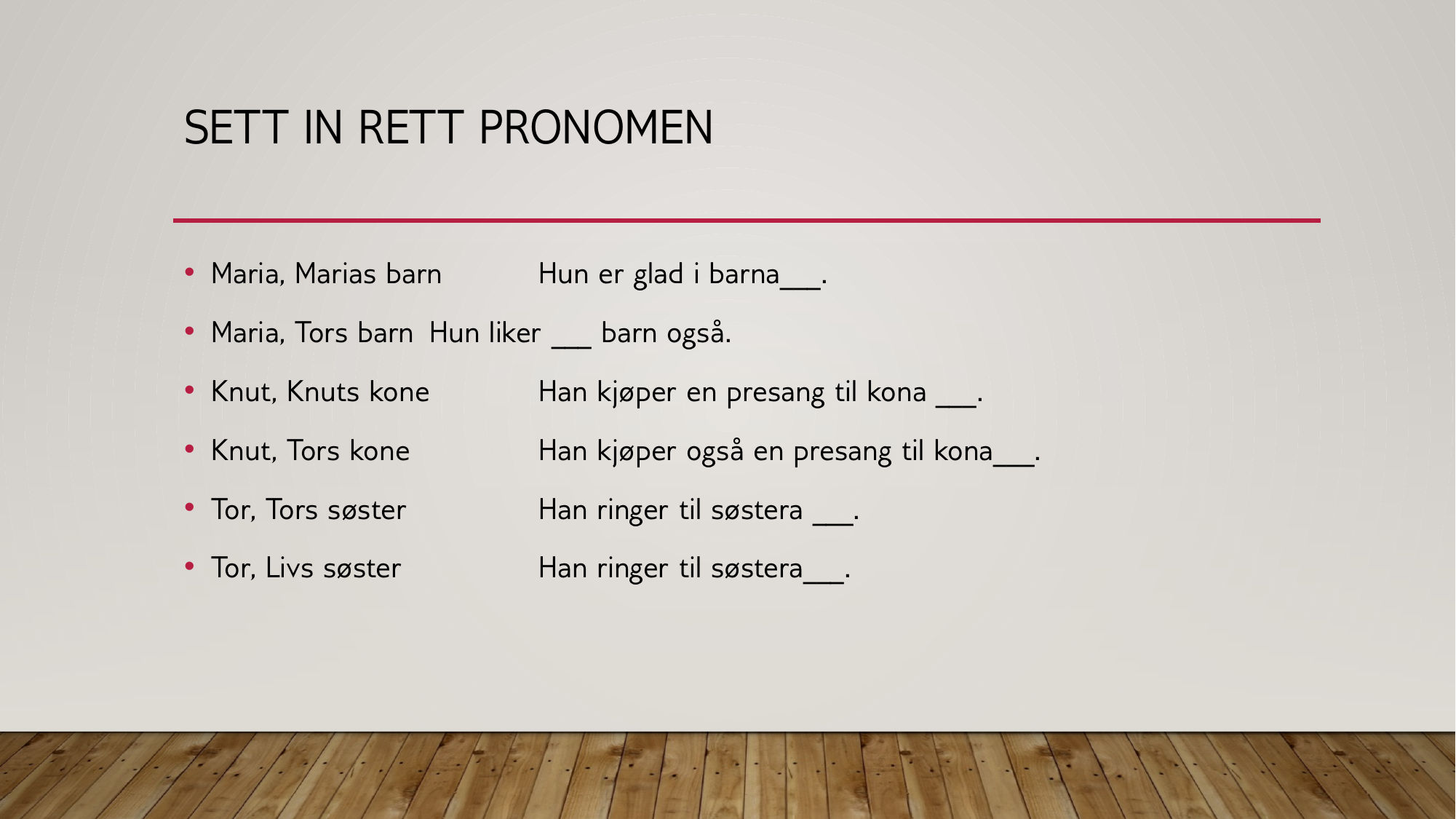

# Sett in rett pronomen
Maria, Marias barn	Hun er glad i barna___.
Maria, Tors barn	Hun liker ___ barn også.
Knut, Knuts kone	Han kjøper en presang til kona ___.
Knut, Tors kone		Han kjøper også en presang til kona___.
Tor, Tors søster		Han ringer til søstera ___.
Tor, Livs søster		Han ringer til søstera___.